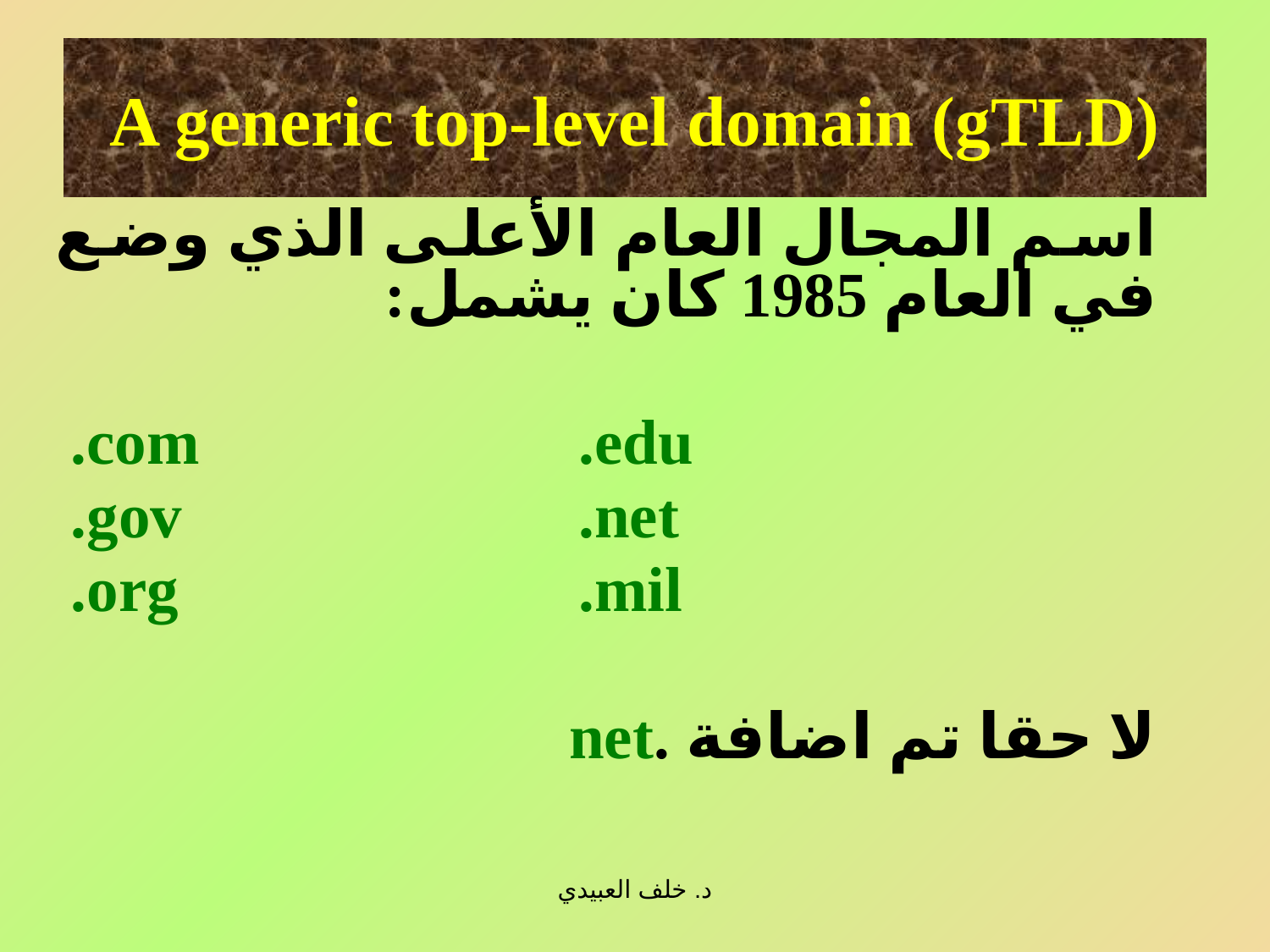

# A generic top-level domain (gTLD)
اسم المجال العام الأعلى الذي وضع في العام 1985 كان يشمل:

.com 			.edu
.gov 			.net
.org  			.mil

لا حقا تم اضافة .net
د. خلف العبيدي